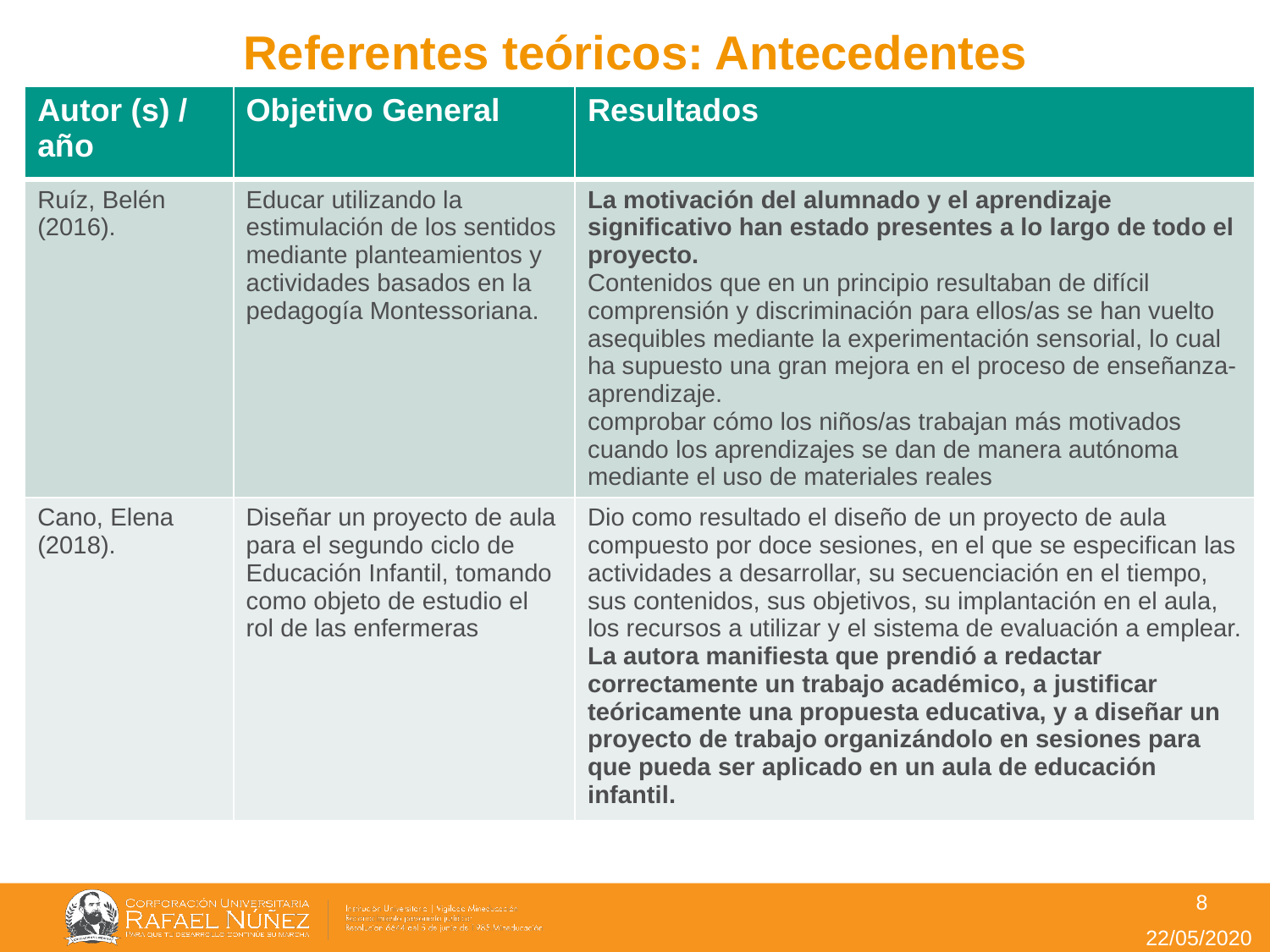

# Referentes teóricos: Antecedentes
| Autor (s) / año | Objetivo General | Resultados |
| --- | --- | --- |
| Ruíz, Belén (2016). | Educar utilizando la estimulación de los sentidos mediante planteamientos y actividades basados en la pedagogía Montessoriana. | La motivación del alumnado y el aprendizaje significativo han estado presentes a lo largo de todo el proyecto. Contenidos que en un principio resultaban de difícil comprensión y discriminación para ellos/as se han vuelto asequibles mediante la experimentación sensorial, lo cual ha supuesto una gran mejora en el proceso de enseñanza- aprendizaje. comprobar cómo los niños/as trabajan más motivados cuando los aprendizajes se dan de manera autónoma mediante el uso de materiales reales |
| Cano, Elena (2018). | Diseñar un proyecto de aula para el segundo ciclo de Educación Infantil, tomando como objeto de estudio el rol de las enfermeras | Dio como resultado el diseño de un proyecto de aula compuesto por doce sesiones, en el que se especifican las actividades a desarrollar, su secuenciación en el tiempo, sus contenidos, sus objetivos, su implantación en el aula, los recursos a utilizar y el sistema de evaluación a emplear. La autora manifiesta que prendió a redactar correctamente un trabajo académico, a justificar teóricamente una propuesta educativa, y a diseñar un proyecto de trabajo organizándolo en sesiones para que pueda ser aplicado en un aula de educación infantil. |

8